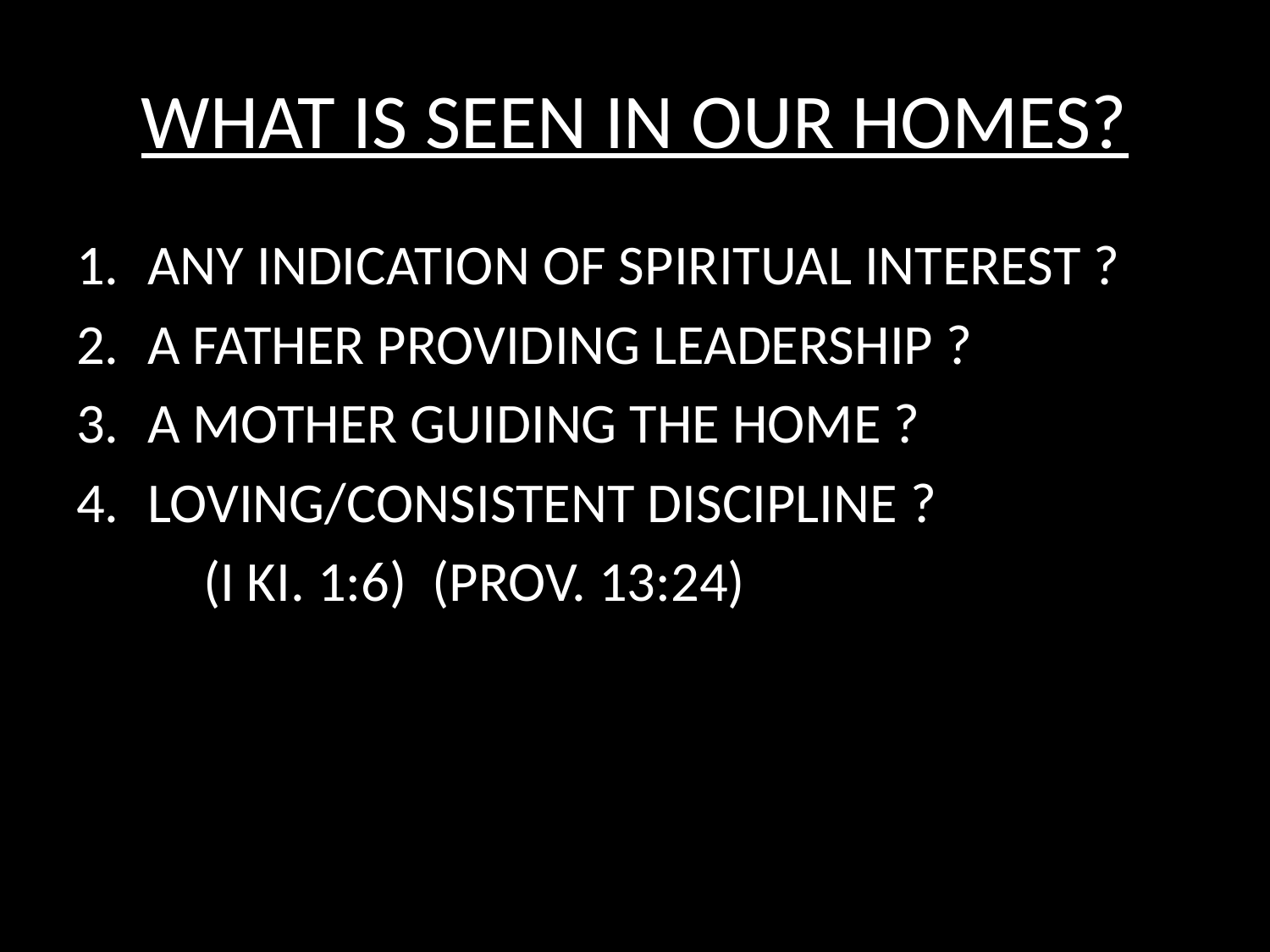

# WHAT IS SEEN IN OUR HOMES?
ANY INDICATION OF SPIRITUAL INTEREST ?
A FATHER PROVIDING LEADERSHIP ?
A MOTHER GUIDING THE HOME ?
LOVING/CONSISTENT DISCIPLINE ?
	(I KI. 1:6)  (PROV. 13:24)